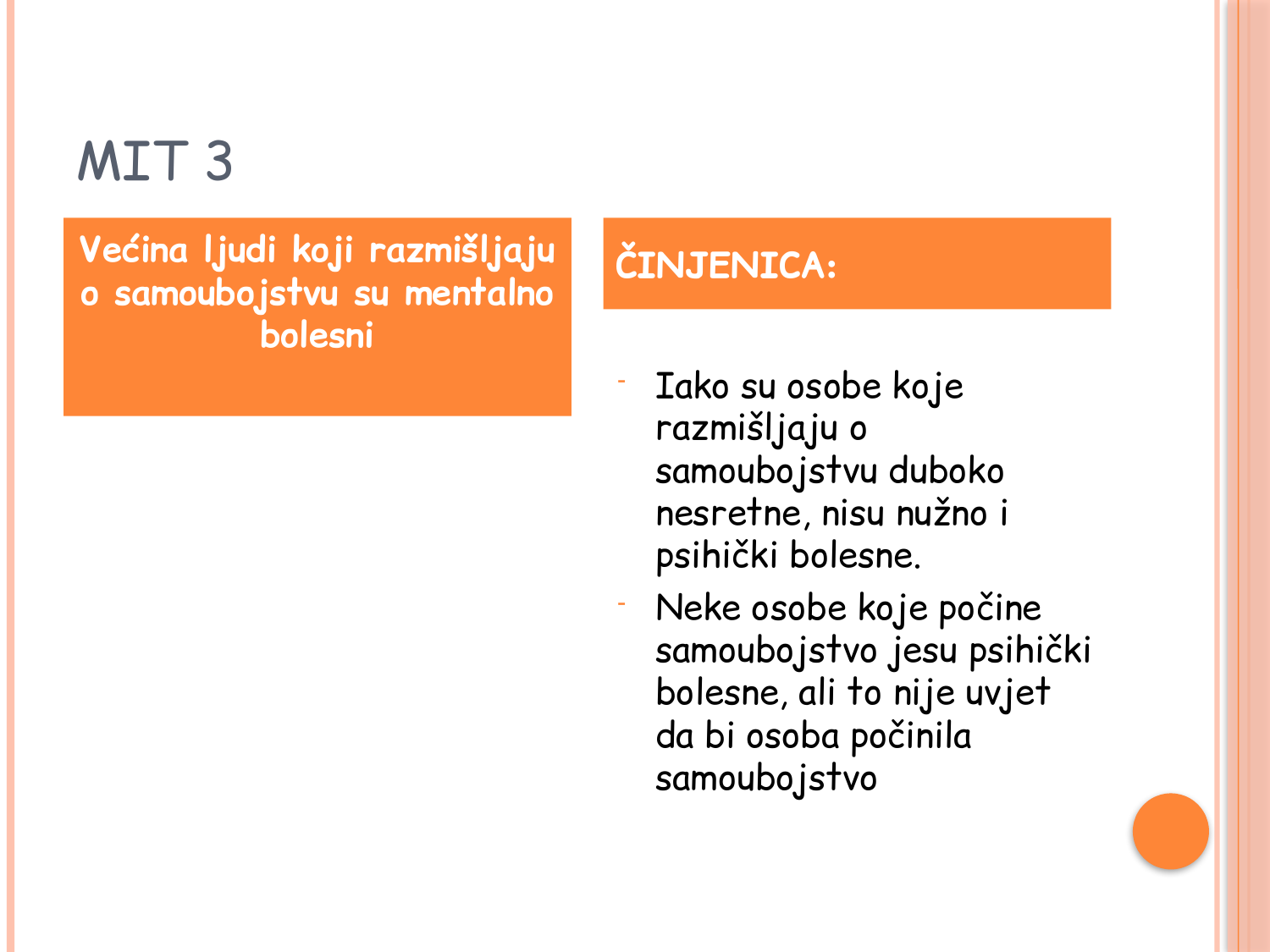

# MIT 3
Većina ljudi koji razmišljaju o samoubojstvu su mentalno bolesni

ČINJENICA:
Iako su osobe koje razmišljaju o samoubojstvu duboko nesretne, nisu nužno i psihički bolesne.
Neke osobe koje počine samoubojstvo jesu psihički bolesne, ali to nije uvjet da bi osoba počinila samoubojstvo